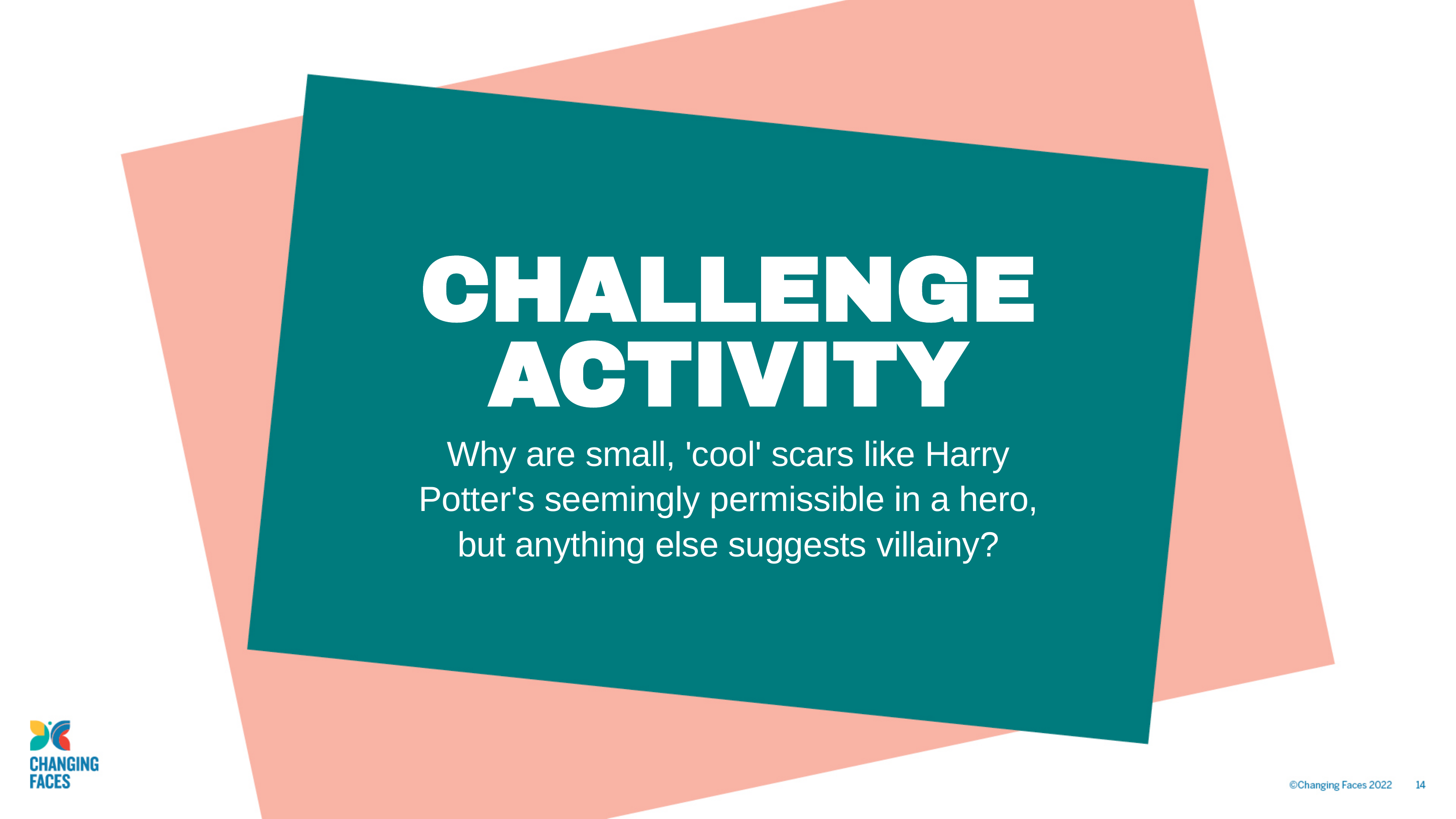

CHALLENGE
ACTIVITY
Why are small, 'cool' scars like Harry Potter's seemingly permissible in a hero, but anything else suggests villainy?